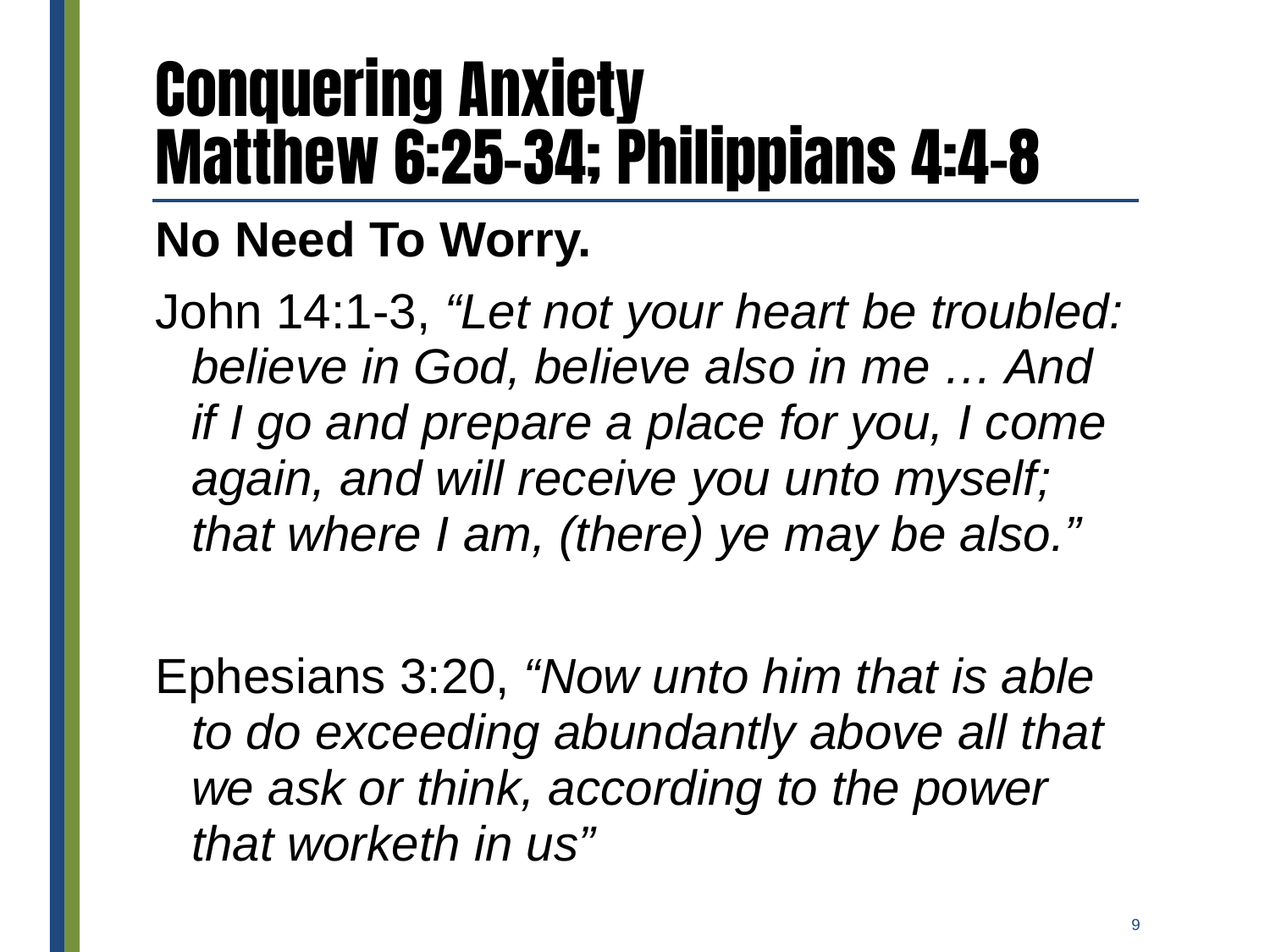

# Conquering Anxiety Matthew 6:25-34; Philippians 4:4-8
No Need To Worry.
John 14:1-3, “Let not your heart be troubled: believe in God, believe also in me … And if I go and prepare a place for you, I come again, and will receive you unto myself; that where I am, (there) ye may be also.”

Ephesians 3:20, “Now unto him that is able to do exceeding abundantly above all that we ask or think, according to the power that worketh in us”
9